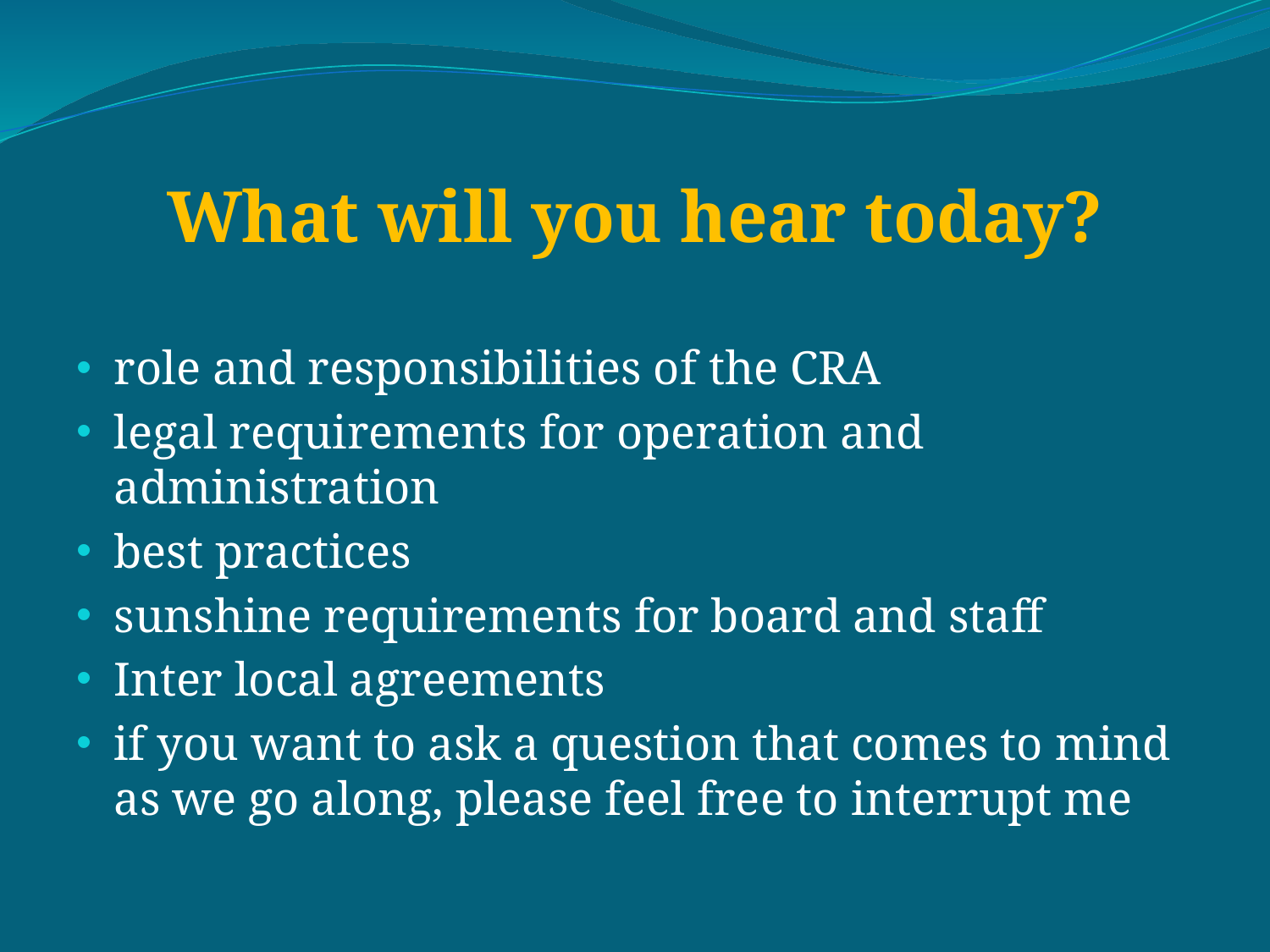

# What will you hear today?

role and responsibilities of the CRA
legal requirements for operation and    administration
best practices
sunshine requirements for board and staff
Inter local agreements
if you want to ask a question that comes to mind as we go along, please feel free to interrupt me